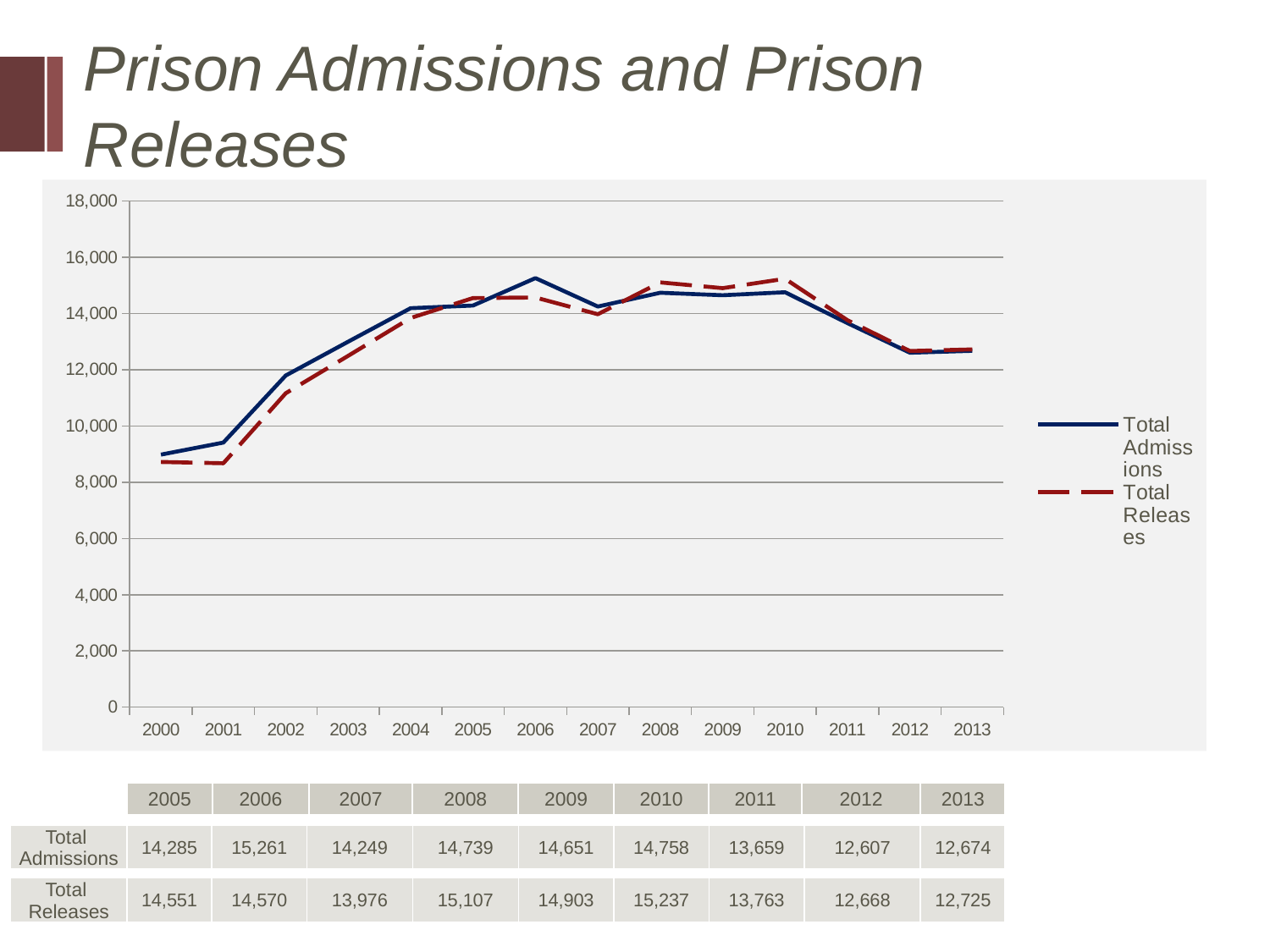

# Prison Admissions and Prison Releases

### Chart

| Category | Total Admissions | Total Releases |
|---|---|---|
| 2000 | 8983.0 | 8722.0 |
| 2001 | 9412.0 | 8675.0 |
| 2002 | 11797.0 | 11166.0 |
| 2003 | 12999.0 | 12497.0 |
| 2004 | 14191.0 | 13842.0 |
| 2005 | 14285.0 | 14551.0 |
| 2006 | 15261.0 | 14570.0 |
| 2007 | 14249.0 | 13976.0 |
| 2008 | 14739.0 | 15107.0 |
| 2009 | 14651.0 | 14903.0 |
| 2010 | 14758.0 | 15237.0 |
| 2011 | 13659.0 | 13763.0 |
| 2012 | 12607.0 | 12668.0 |
| 2013 | 12674.0 | 12725.0 |
| 2005 | 2006 | 2007 | 2008 | 2009 | 2010 | 2011 | 2012 | 2013 |
| --- | --- | --- | --- | --- | --- | --- | --- | --- |
| Total Admissions | 14,285 | 15,261 | 14,249 | 14,739 | 14,651 | 14,758 | 13,659 | 12,607 | 12,674 |
| --- | --- | --- | --- | --- | --- | --- | --- | --- | --- |
| Total Releases | 14,551 | 14,570 | 13,976 | 15,107 | 14,903 | 15,237 | 13,763 | 12,668 | 12,725 |
| --- | --- | --- | --- | --- | --- | --- | --- | --- | --- |